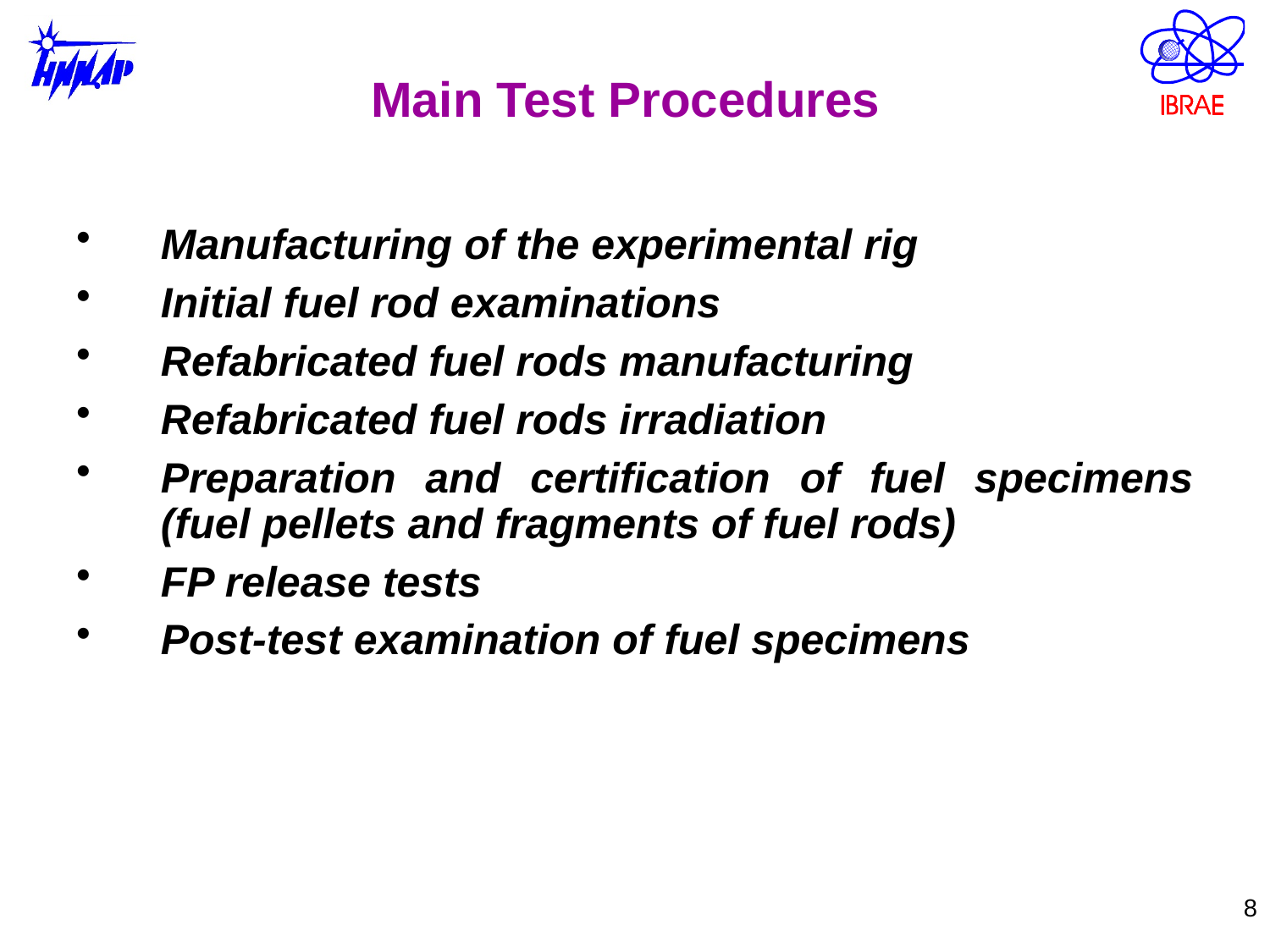

# Main Test Procedures
Manufacturing of the experimental rig
Initial fuel rod examinations
Refabricated fuel rods manufacturing
Refabricated fuel rods irradiation
Preparation and certification of fuel specimens (fuel pellets and fragments of fuel rods)
FP release tests
Post-test examination of fuel specimens

8